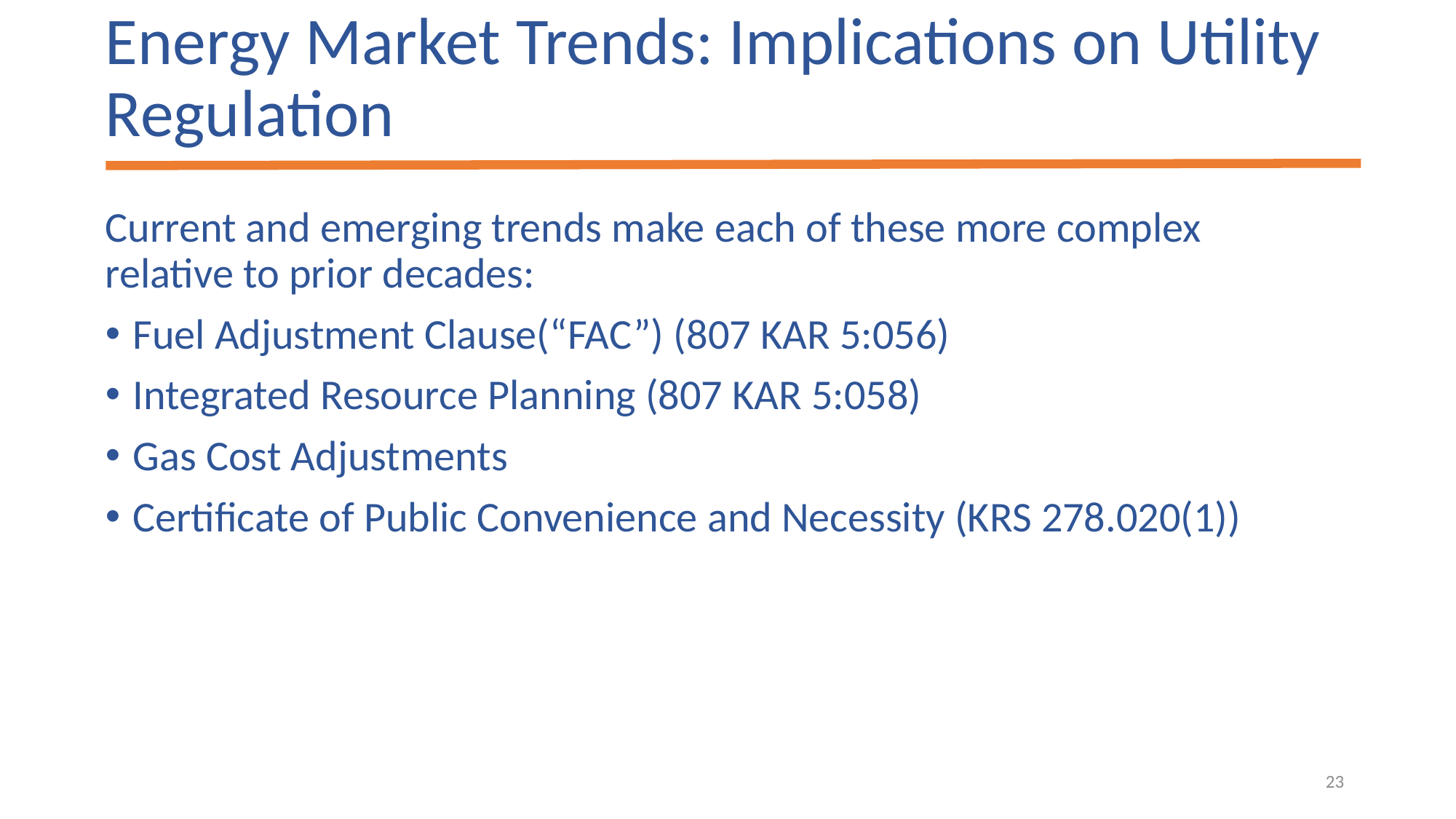

# Energy Market Trends: Implications on Utility Regulation
Current and emerging trends make each of these more complex relative to prior decades:
Fuel Adjustment Clause(“FAC”) (807 KAR 5:056)
Integrated Resource Planning (807 KAR 5:058)
Gas Cost Adjustments
Certificate of Public Convenience and Necessity (KRS 278.020(1))

23